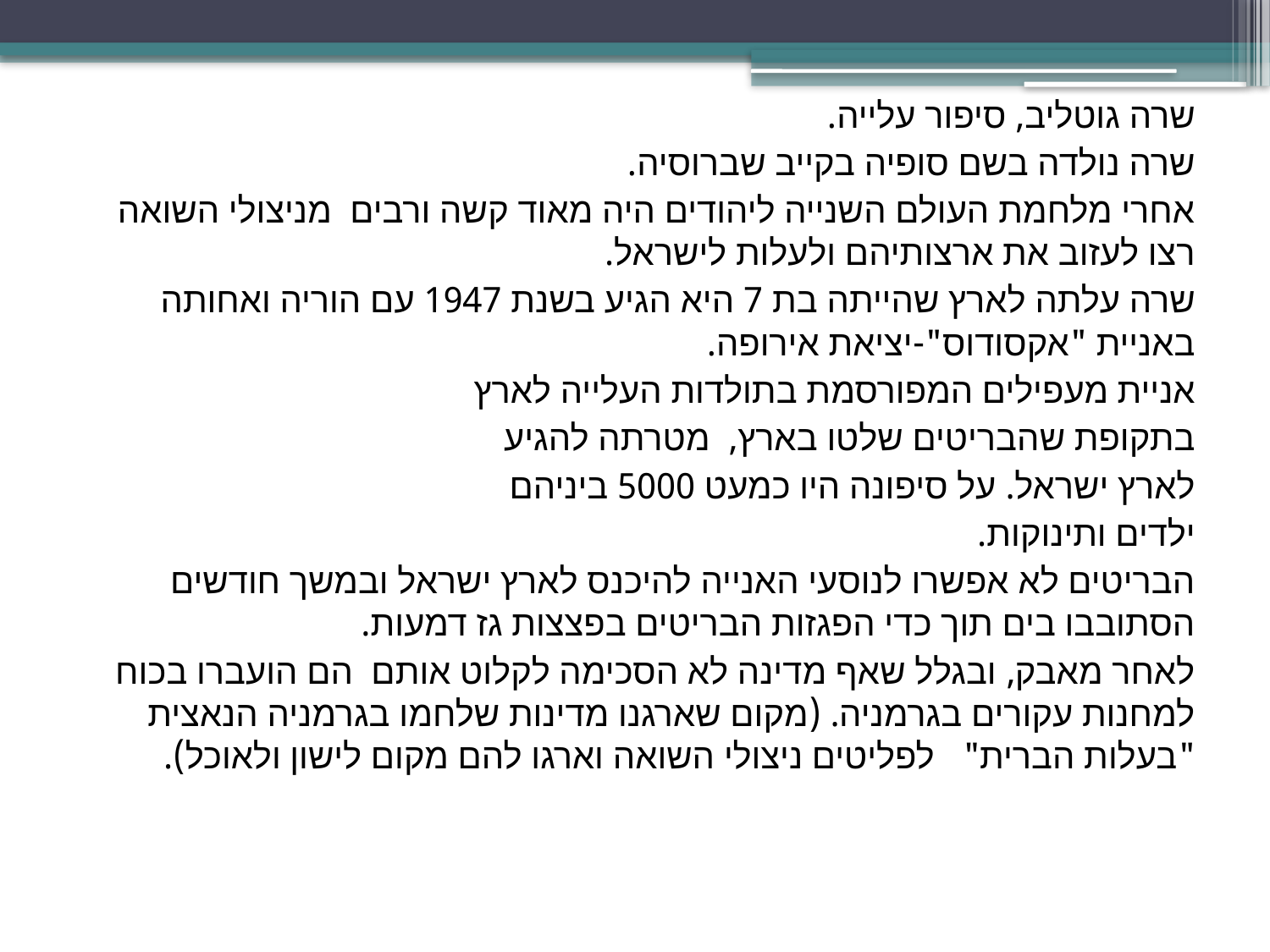

שרה גוטליב, סיפור עלייה.
שרה נולדה בשם סופיה בקייב שברוסיה.
אחרי מלחמת העולם השנייה ליהודים היה מאוד קשה ורבים  מניצולי השואה רצו לעזוב את ארצותיהם ולעלות לישראל.
שרה עלתה לארץ שהייתה בת 7 היא הגיע בשנת 1947 עם הוריה ואחותה באניית "אקסודוס"-יציאת אירופה.
אניית מעפילים המפורסמת בתולדות העלייה לארץ
בתקופת שהבריטים שלטו בארץ,  מטרתה להגיע
לארץ ישראל. על סיפונה היו כמעט 5000 ביניהם
ילדים ותינוקות.
הבריטים לא אפשרו לנוסעי האנייה להיכנס לארץ ישראל ובמשך חודשים הסתובבו בים תוך כדי הפגזות הבריטים בפצצות גז דמעות.
לאחר מאבק, ובגלל שאף מדינה לא הסכימה לקלוט אותם  הם הועברו בכוח למחנות עקורים בגרמניה. (מקום שארגנו מדינות שלחמו בגרמניה הנאצית "בעלות הברית"   לפליטים ניצולי השואה וארגו להם מקום לישון ולאוכל).